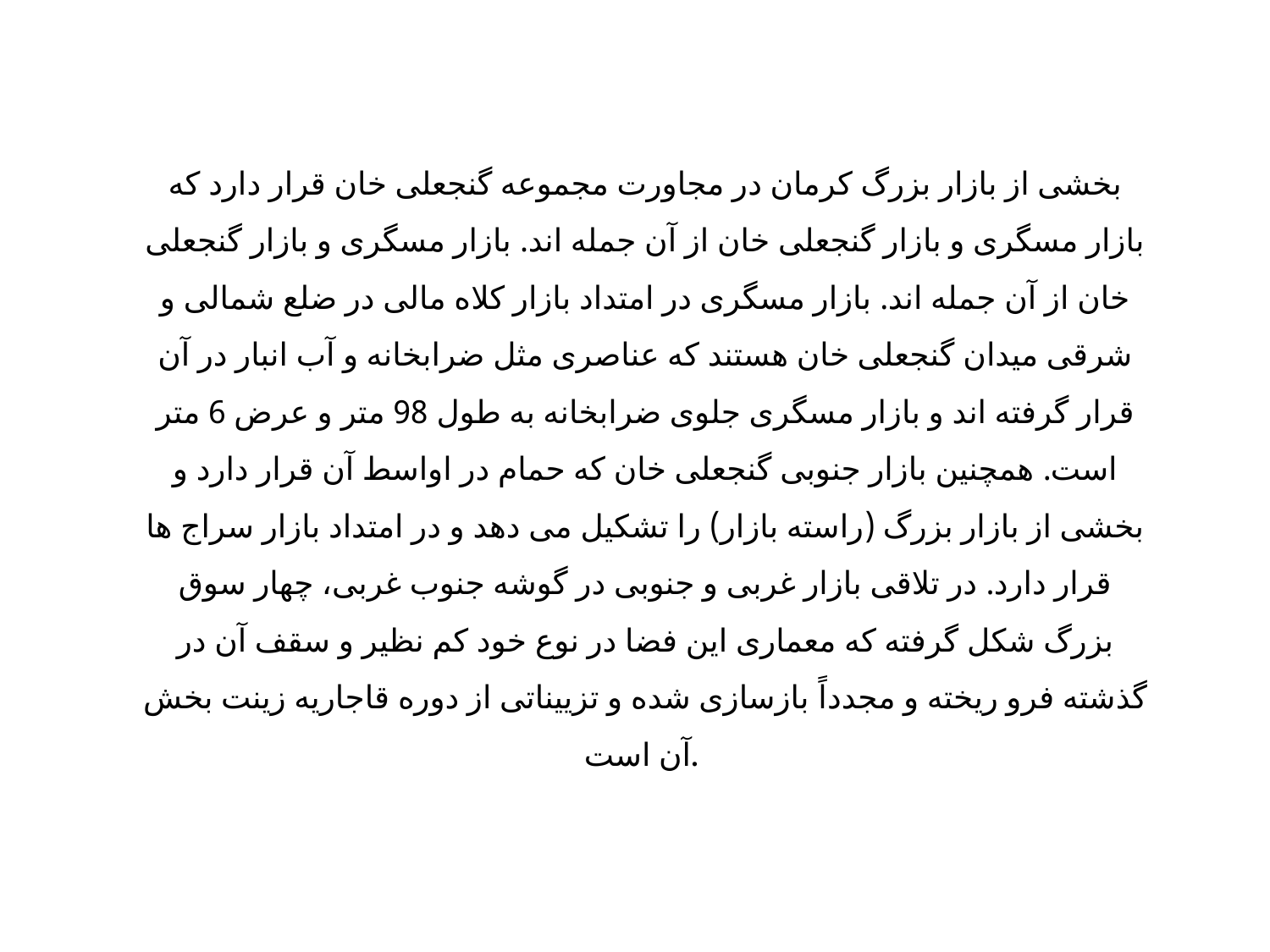

بخشی از بازار بزرگ كرمان در مجاورت مجموعه گنجعلی خان قرار دارد كه بازار مسگری و بازار گنجعلی خان از آن جمله اند. بازار مسگری و بازار گنجعلی خان از آن جمله اند. بازار مسگری در امتداد بازار كلاه مالی در ضلع شمالی و شرقی میدان گنجعلی خان هستند كه عناصری مثل ضرابخانه و آب انبار در آن قرار گرفته اند و بازار مسگری جلوی ضرابخانه به طول 98 متر و عرض 6 متر است. همچنین بازار جنوبی گنجعلی خان كه حمام در اواسط آن قرار دارد و بخشی از بازار بزرگ (راسته بازار) را تشكیل می دهد و در امتداد بازار سراج ها قرار دارد. در تلاقی بازار غربی و جنوبی در گوشه جنوب غربی، چهار سوق بزرگ شكل گرفته كه معماری این فضا در نوع خود كم نظیر و سقف آن در گذشته فرو ریخته و مجدداً بازسازی شده و تزییناتی از دوره قاجاریه زینت بخش آن است.
33